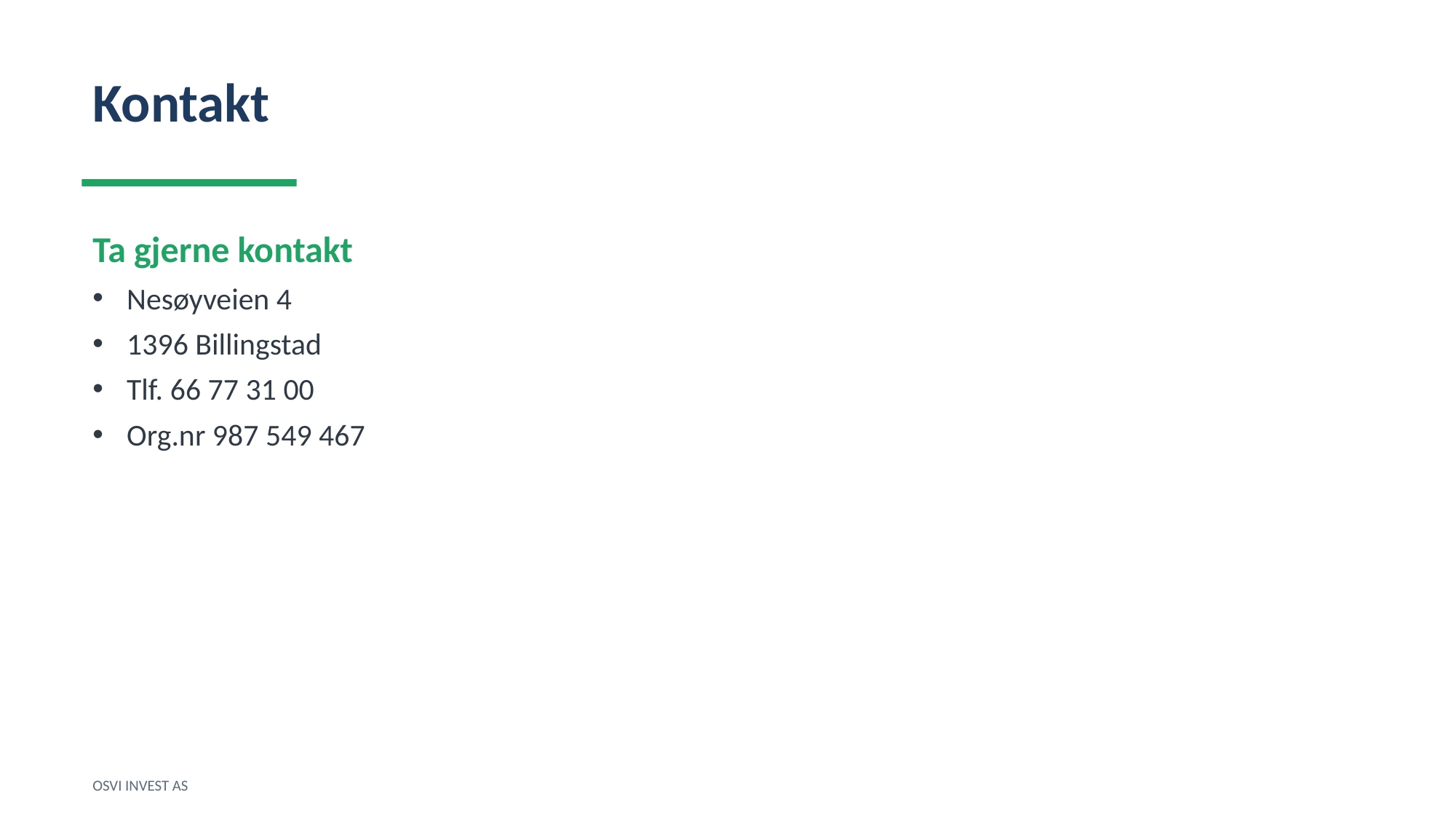

Kontakt

Ta gjerne kontakt
Nesøyveien 4
1396 Billingstad
Tlf. 66 77 31 00
Org.nr 987 549 467
OSVI INVEST AS